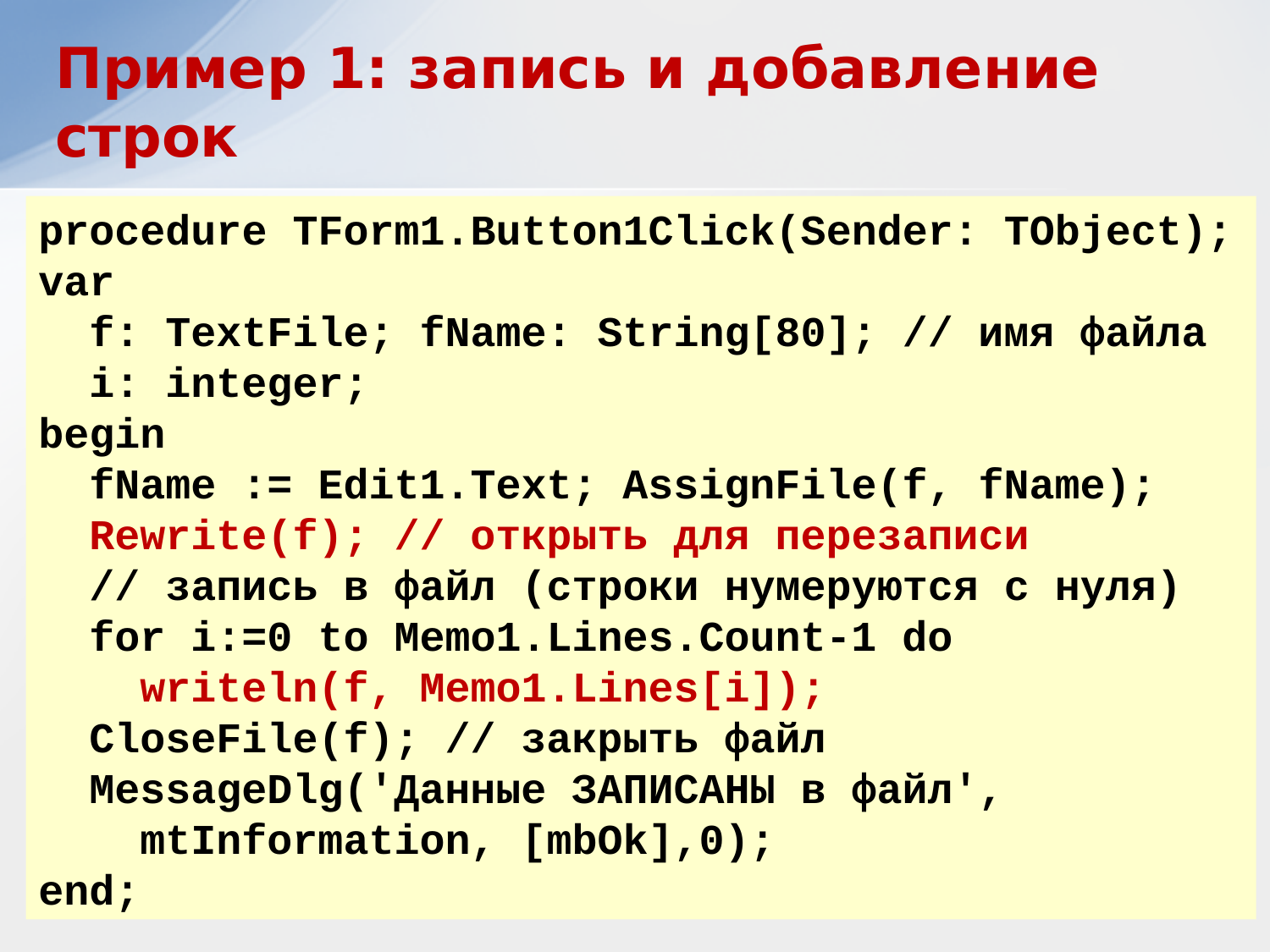

Пример 1: запись и добавление строк
procedure TForm1.Button1Click(Sender: TObject);
var
  f: TextFile; fName: String[80]; // имя файла
  i: integer;
begin
  fName := Edit1.Text; AssignFile(f, fName);
  Rewrite(f); // открыть для перезаписи
  // запись в файл (строки нумеруются с нуля)
  for i:=0 to Memo1.Lines.Count-1 do
    writeln(f, Memo1.Lines[i]);
  CloseFile(f); // закрыть файл
  MessageDlg('Данные ЗАПИСАНЫ в файл',
    mtInformation, [mbOk],0);
end;